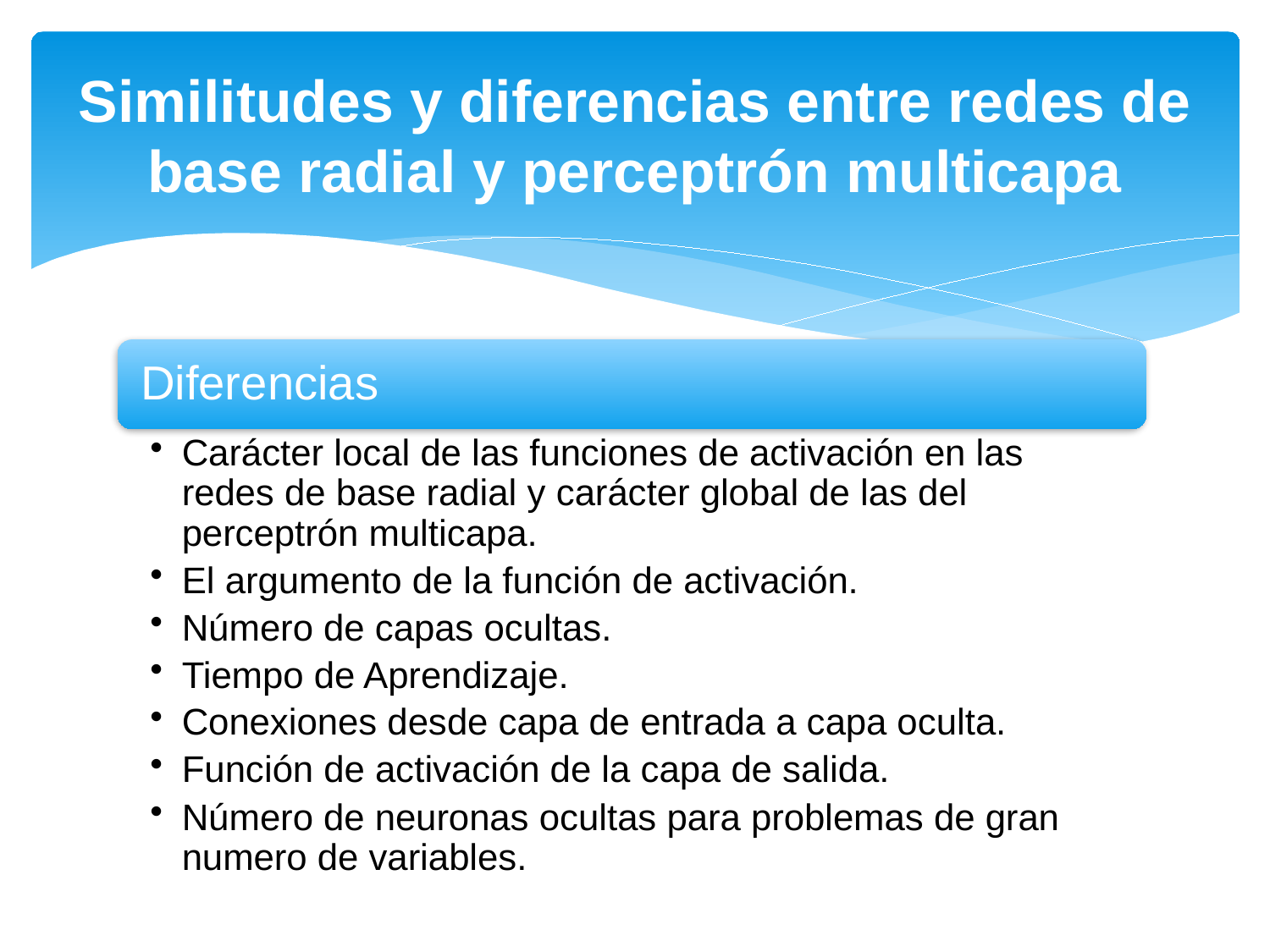

# Similitudes y diferencias entre redes de base radial y perceptrón multicapa
Diferencias
Carácter local de las funciones de activación en las redes de base radial y carácter global de las del perceptrón multicapa.
El argumento de la función de activación.
Número de capas ocultas.
Tiempo de Aprendizaje.
Conexiones desde capa de entrada a capa oculta.
Función de activación de la capa de salida.
Número de neuronas ocultas para problemas de gran numero de variables.
Similitudes